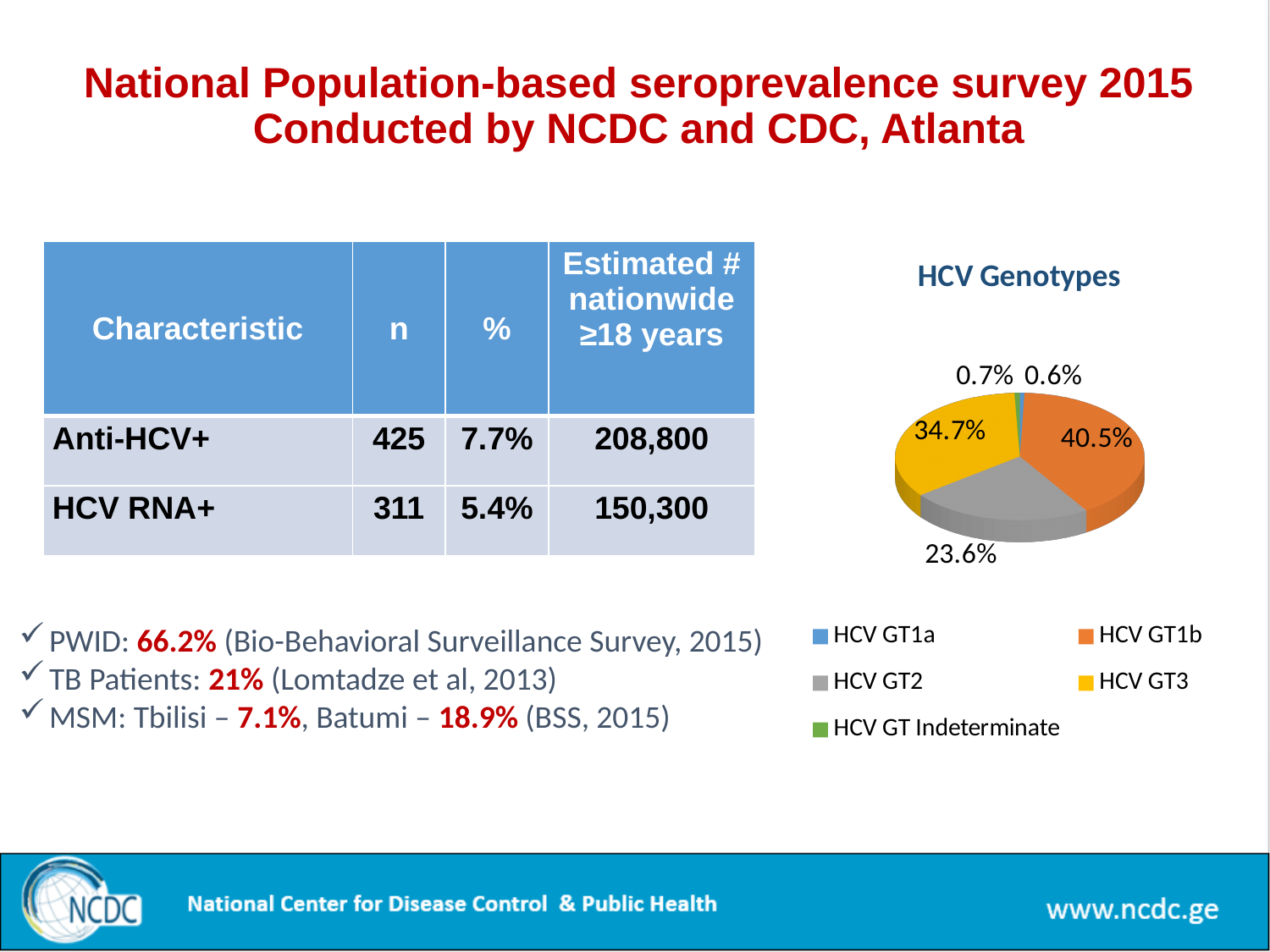

# National Population-based seroprevalence survey 2015 Conducted by NCDC and CDC, Atlanta

[unsupported chart]

| Characteristic | n | % | Estimated # nationwide ≥18 years |
| --- | --- | --- | --- |
| Anti-HCV+ | 425 | 7.7% | 208,800 |
| HCV RNA+ | 311 | 5.4% | 150,300 |
PWID: 66.2% (Bio-Behavioral Surveillance Survey, 2015)
TB Patients: 21% (Lomtadze et al, 2013)
MSM: Tbilisi – 7.1%, Batumi – 18.9% (BSS, 2015)